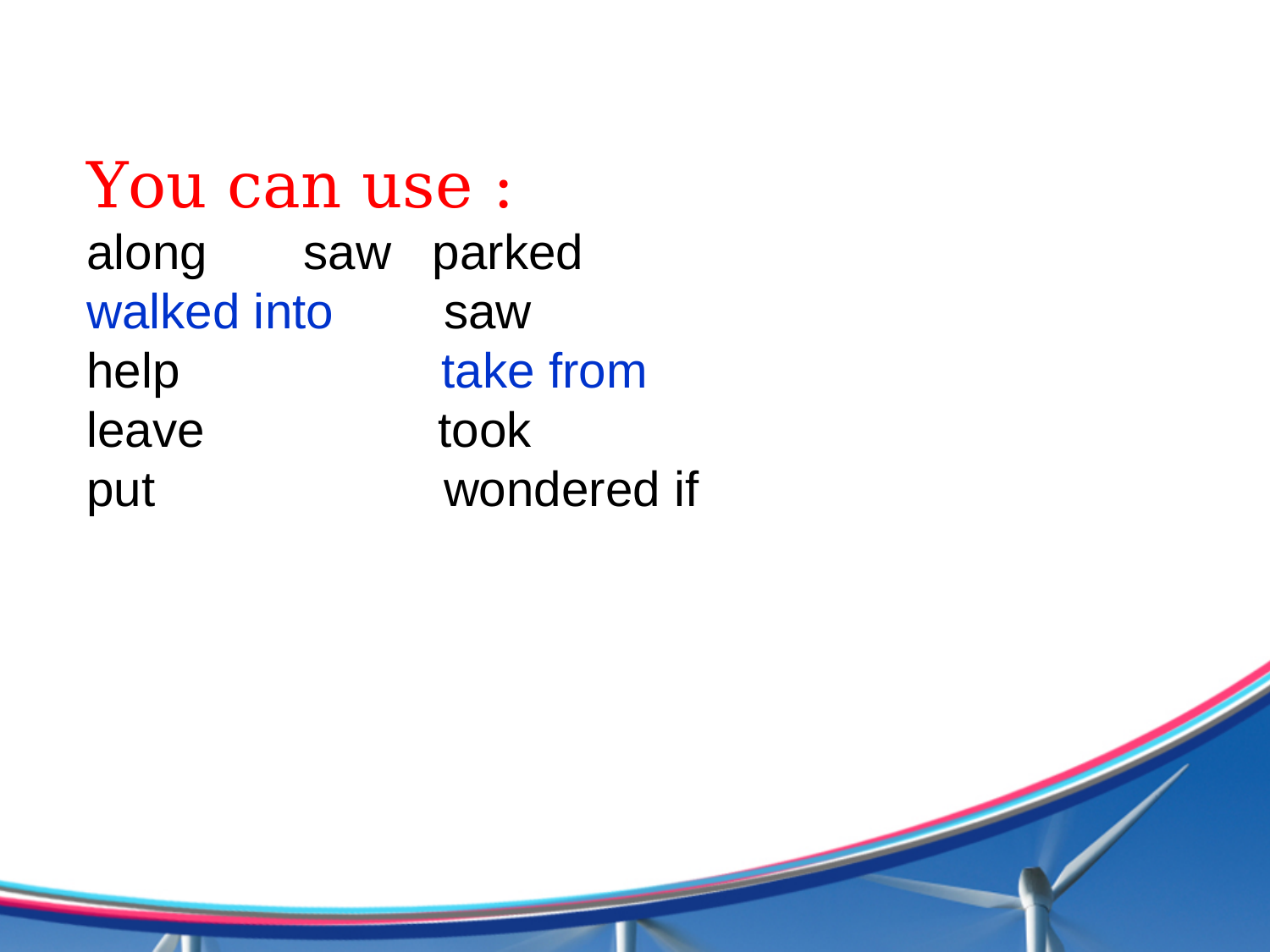

You can use :
along       saw   parked
walked into        saw
help                   take from
leave                 took
put                     wondered if